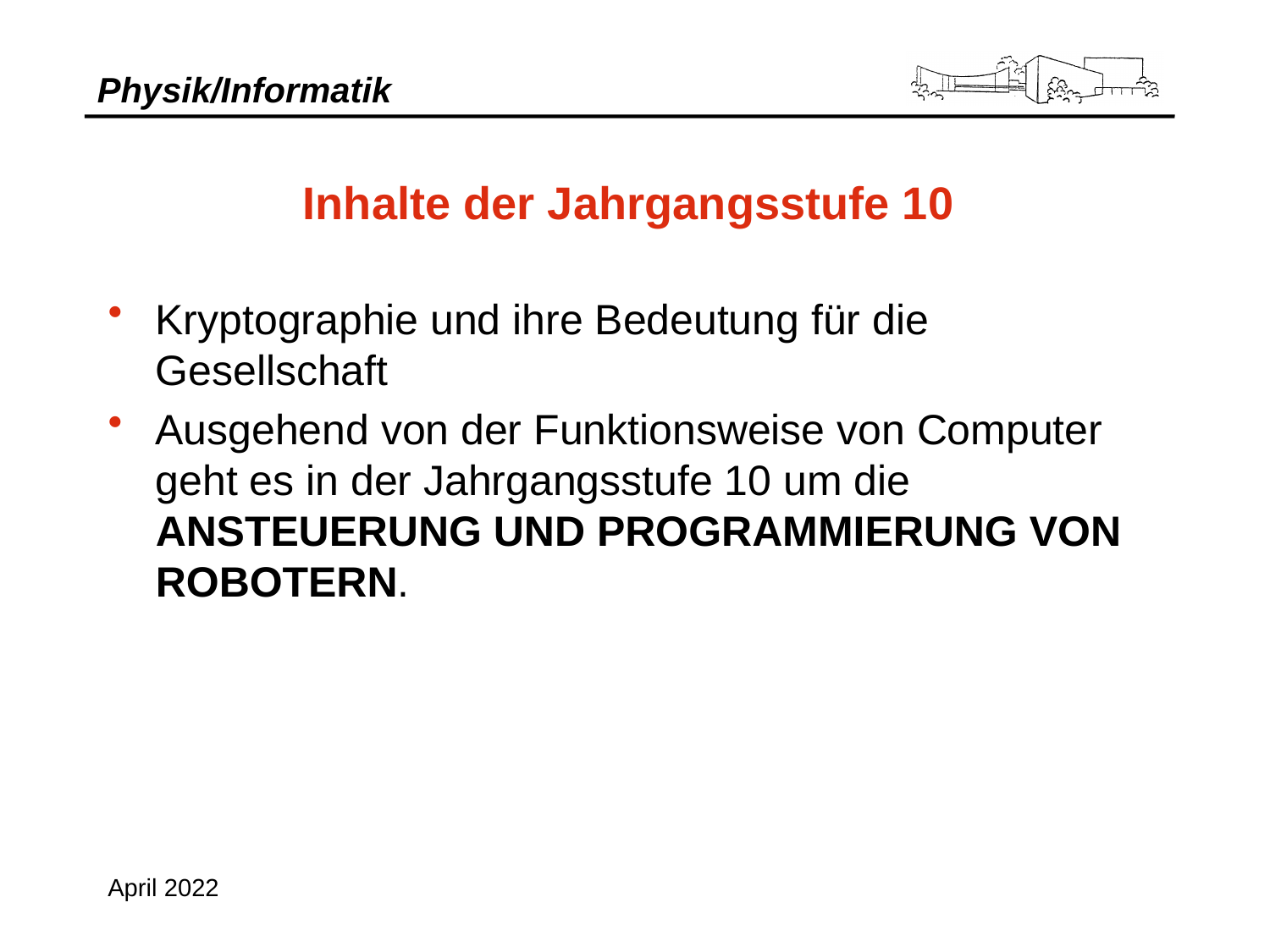

Inhalte der Jahrgangsstufe 10
Kryptographie und ihre Bedeutung für die Gesellschaft
Ausgehend von der Funktionsweise von Computer geht es in der Jahrgangsstufe 10 um die ANSTEUERUNG UND PROGRAMMIERUNG VON ROBOTERN.
April 2022